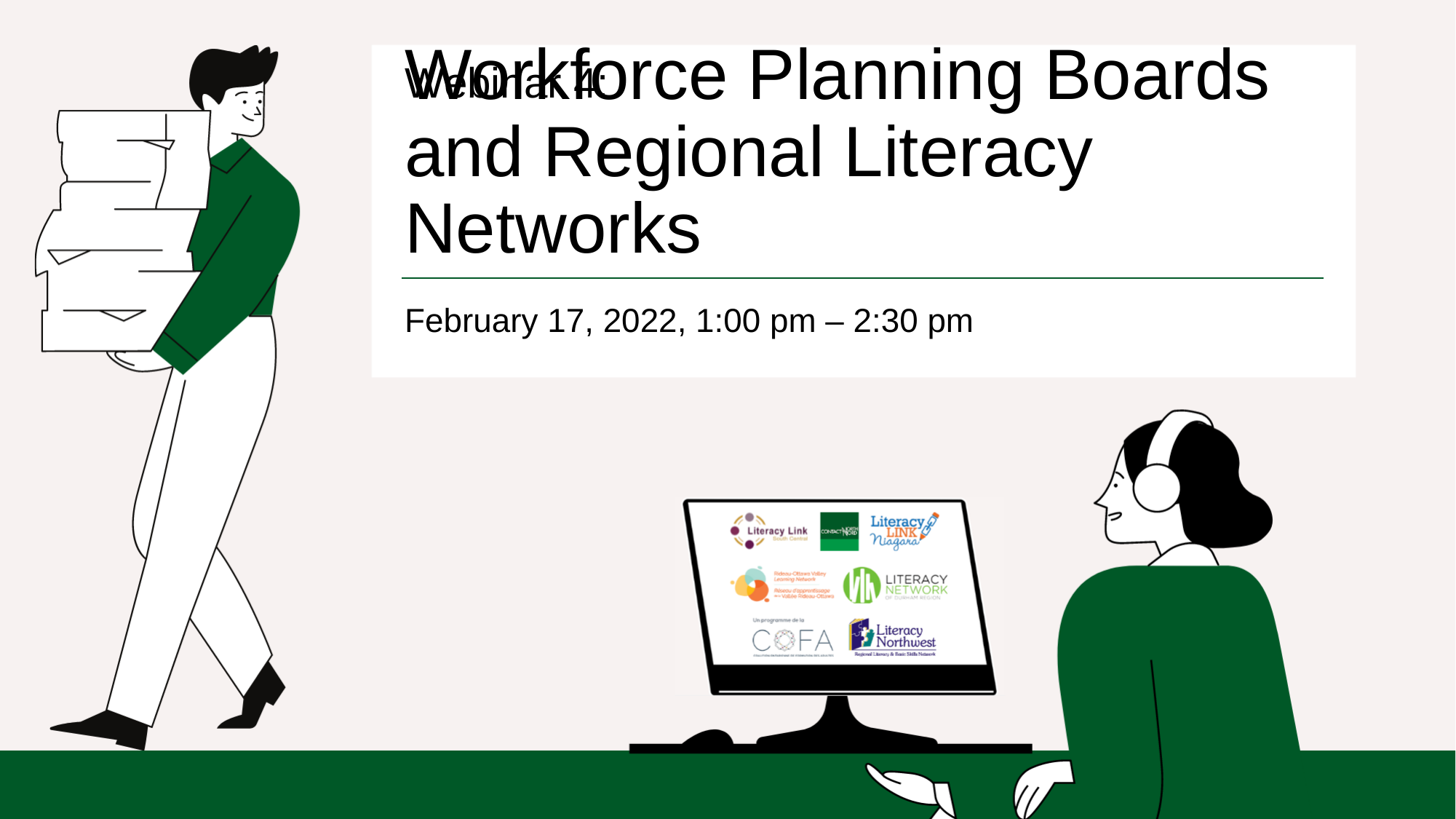

Webinar 4:
# Workforce Planning Boards and Regional Literacy Networks
February 17, 2022, 1:00 pm – 2:30 pm